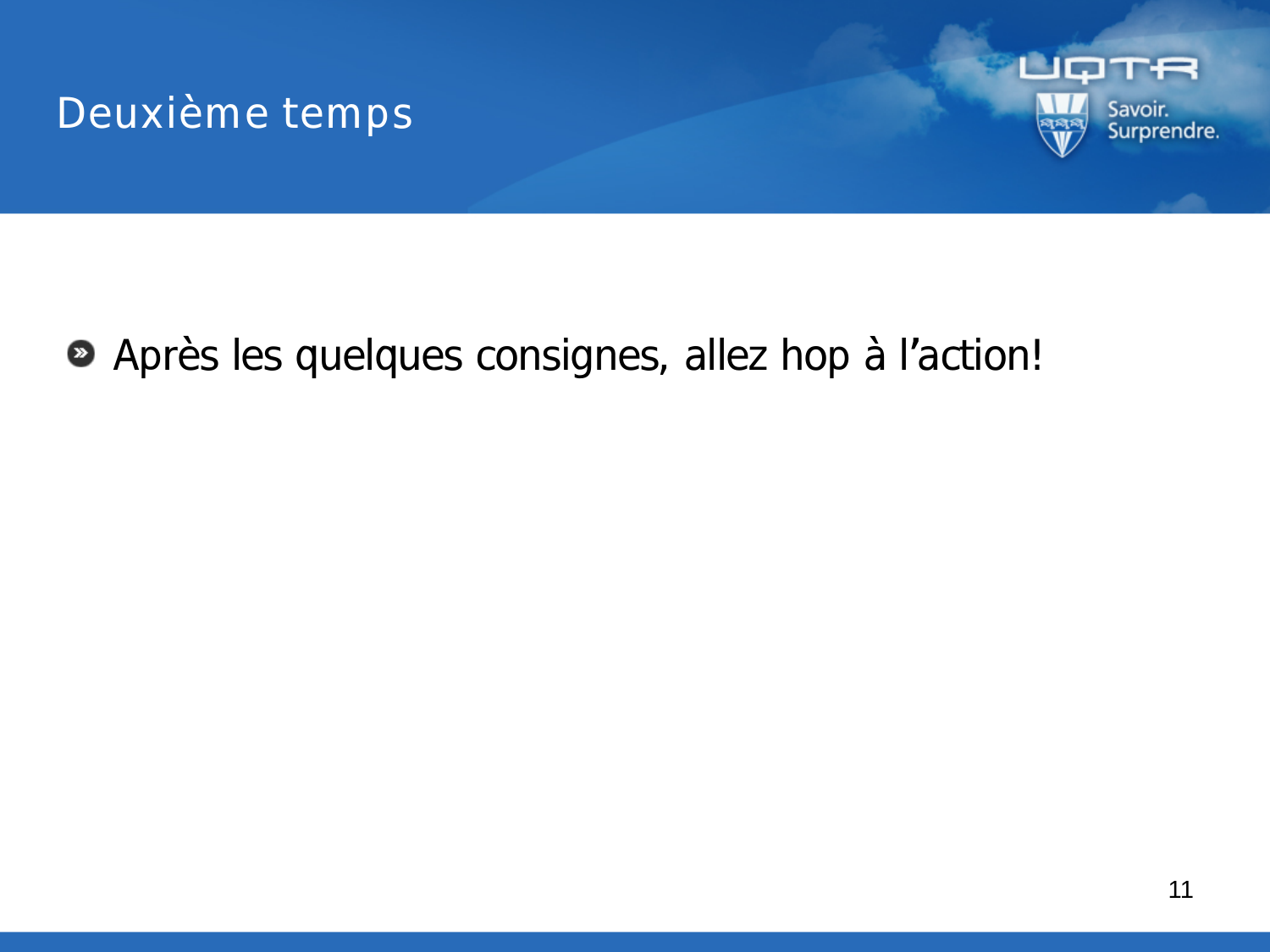

# Deuxième temps
Après les quelques consignes, allez hop à l’action!
11